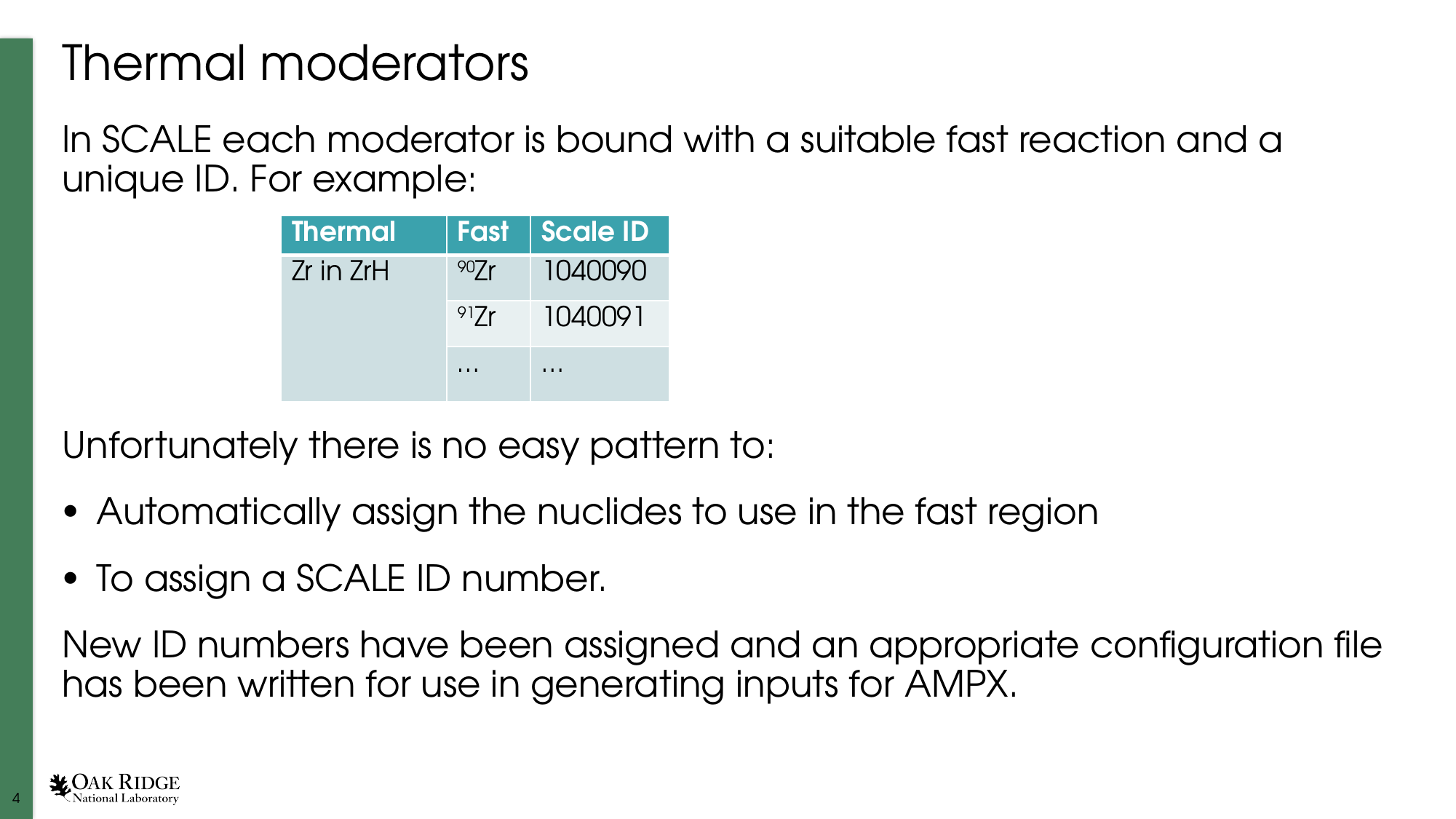

# Thermal moderators
In SCALE each moderator is bound with a suitable fast reaction and a unique ID. For example:

Unfortunately there is no easy pattern to:
Automatically assign the nuclides to use in the fast region
To assign a SCALE ID number.
New ID numbers have been assigned and an appropriate configuration file has been written for use in generating inputs for AMPX.
| Thermal | Fast | Scale ID |
| --- | --- | --- |
| Zr in ZrH | 90Zr | 1040090 |
|  | 91Zr | 1040091 |
|  | … | … |